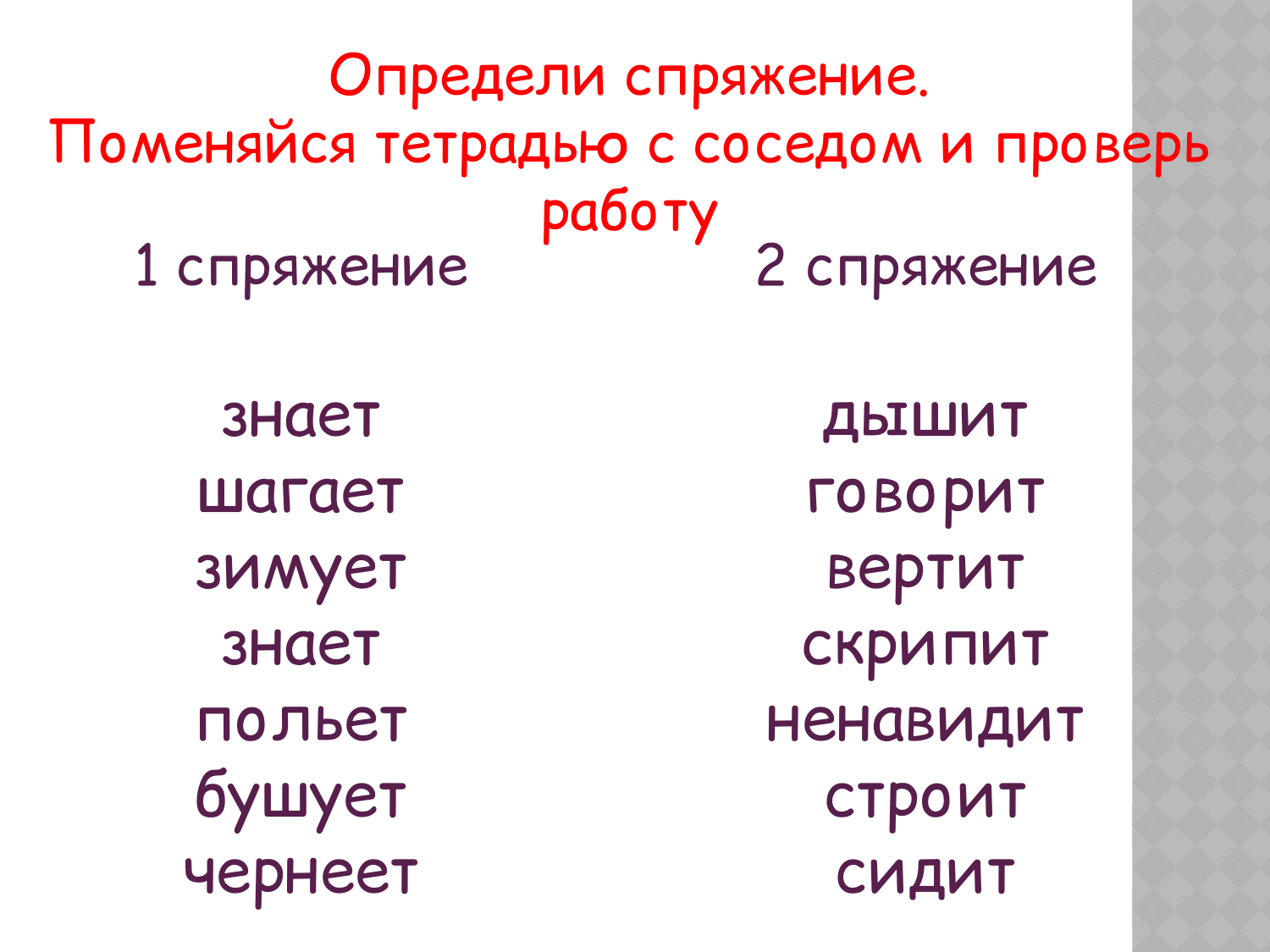

Определи спряжение.
Поменяйся тетрадью с соседом и проверь работу

1 спряжение

знает
шагает
зимует
знает
польет
бушует
чернеет

2 спряжение

дышит
говорит
вертит
скрипит
ненавидит
строит
сидит